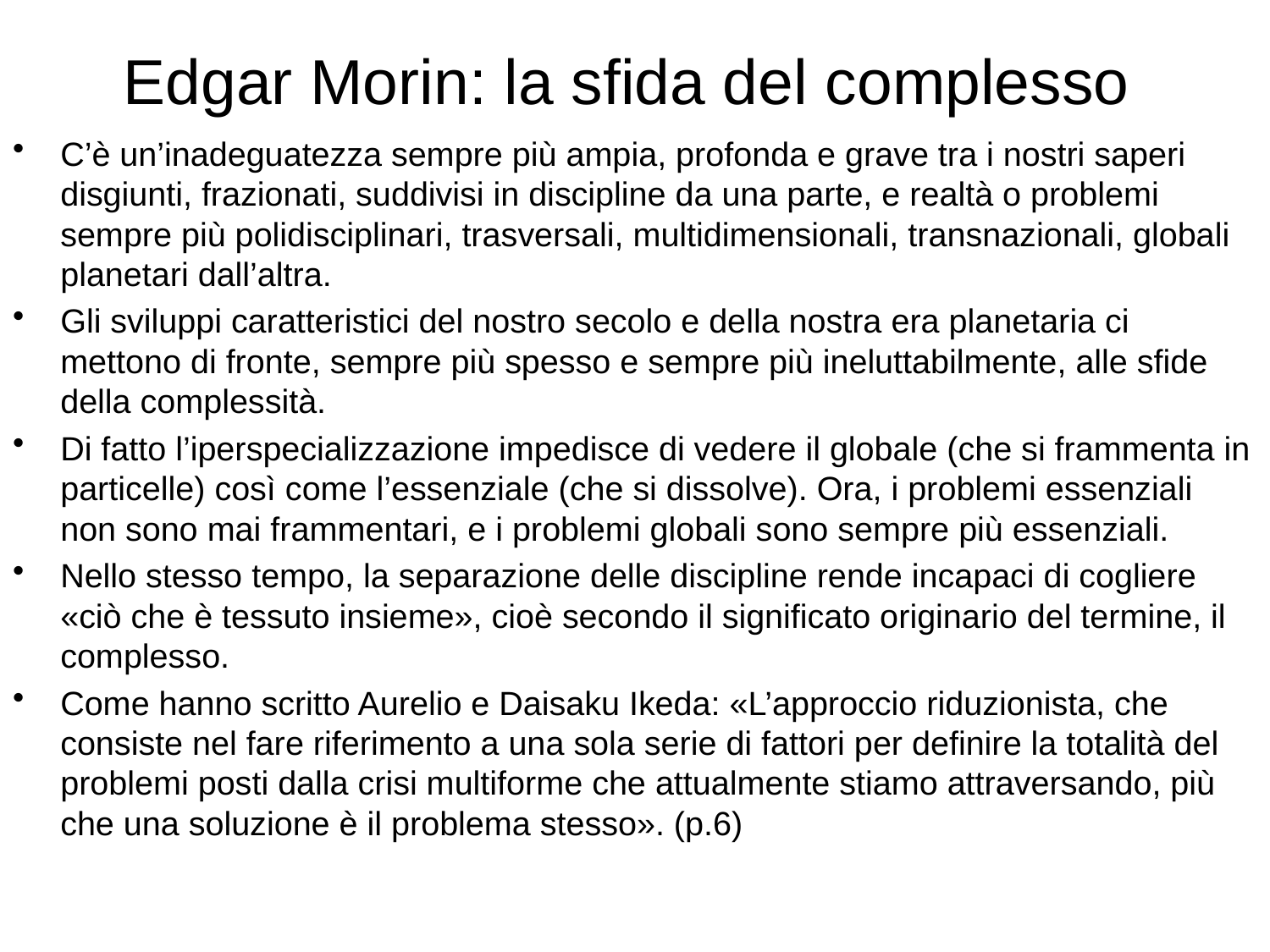

# Edgar Morin: la sfida del complesso
C’è un’inadeguatezza sempre più ampia, profonda e grave tra i nostri saperi disgiunti, frazionati, suddivisi in discipline da una parte, e realtà o problemi sempre più polidisciplinari, trasversali, multidimensionali, transnazionali, globali planetari dall’altra.
Gli sviluppi caratteristici del nostro secolo e della nostra era planetaria ci mettono di fronte, sempre più spesso e sempre più ineluttabilmente, alle sfide della complessità.
Di fatto l’iperspecializzazione impedisce di vedere il globale (che si frammenta in particelle) così come l’essenziale (che si dissolve). Ora, i problemi essenziali non sono mai frammentari, e i problemi globali sono sempre più essenziali.
Nello stesso tempo, la separazione delle discipline rende incapaci di cogliere «ciò che è tessuto insieme», cioè secondo il significato originario del termine, il complesso.
Come hanno scritto Aurelio e Daisaku Ikeda: «L’approccio riduzionista, che consiste nel fare riferimento a una sola serie di fattori per definire la totalità del problemi posti dalla crisi multiforme che attualmente stiamo attraversando, più che una soluzione è il problema stesso». (p.6)

In queste condizioni, i giovani perdono le loro attitudini naturali a contestualizzare i saperi e a integrarli nei loro insiemi.
Dietro alla sfida del globale e del complesso si nasconde un’altra sfida, quella dell’espansione incontrollata del sapere. L’accrescimento ininterrotto delle conoscenze edifica una gigantesca torre di Babele, rumoreggiante di linguaggi discordanti. La torre ci domina perché noi non possiamo dominare i nostri saperi. Eliot diceva: ”Dov’è la conoscenza che periamo nell’informazione?”
[…] Non riusciamo e integrare le nostre conoscenze per indirizzare le nostre vite. Da ció emerge il senso della seconda parte della frase di Eliot: „ Dov’è la saggezza che perdiamo nella conoscenza?”